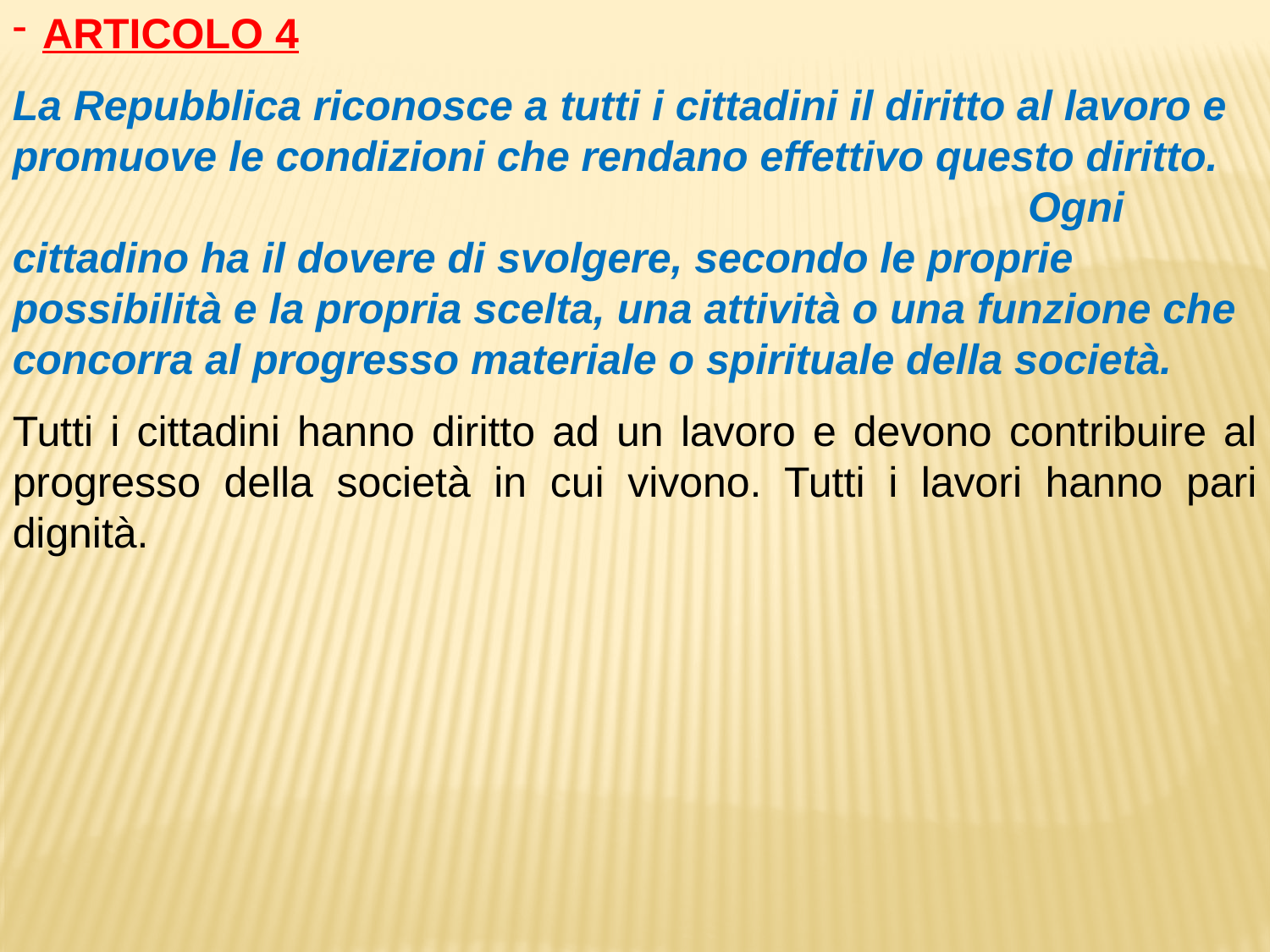

ARTICOLO 4
La Repubblica riconosce a tutti i cittadini il diritto al lavoro e promuove le condizioni che rendano effettivo questo diritto.                                                                                          Ogni  cittadino ha il dovere di svolgere, secondo le proprie possibilità e la propria scelta, una attività o una funzione che concorra al progresso materiale o spirituale della società.
Tutti i cittadini hanno diritto ad un lavoro e devono contribuire al progresso della società in cui vivono. Tutti i lavori hanno pari dignità.